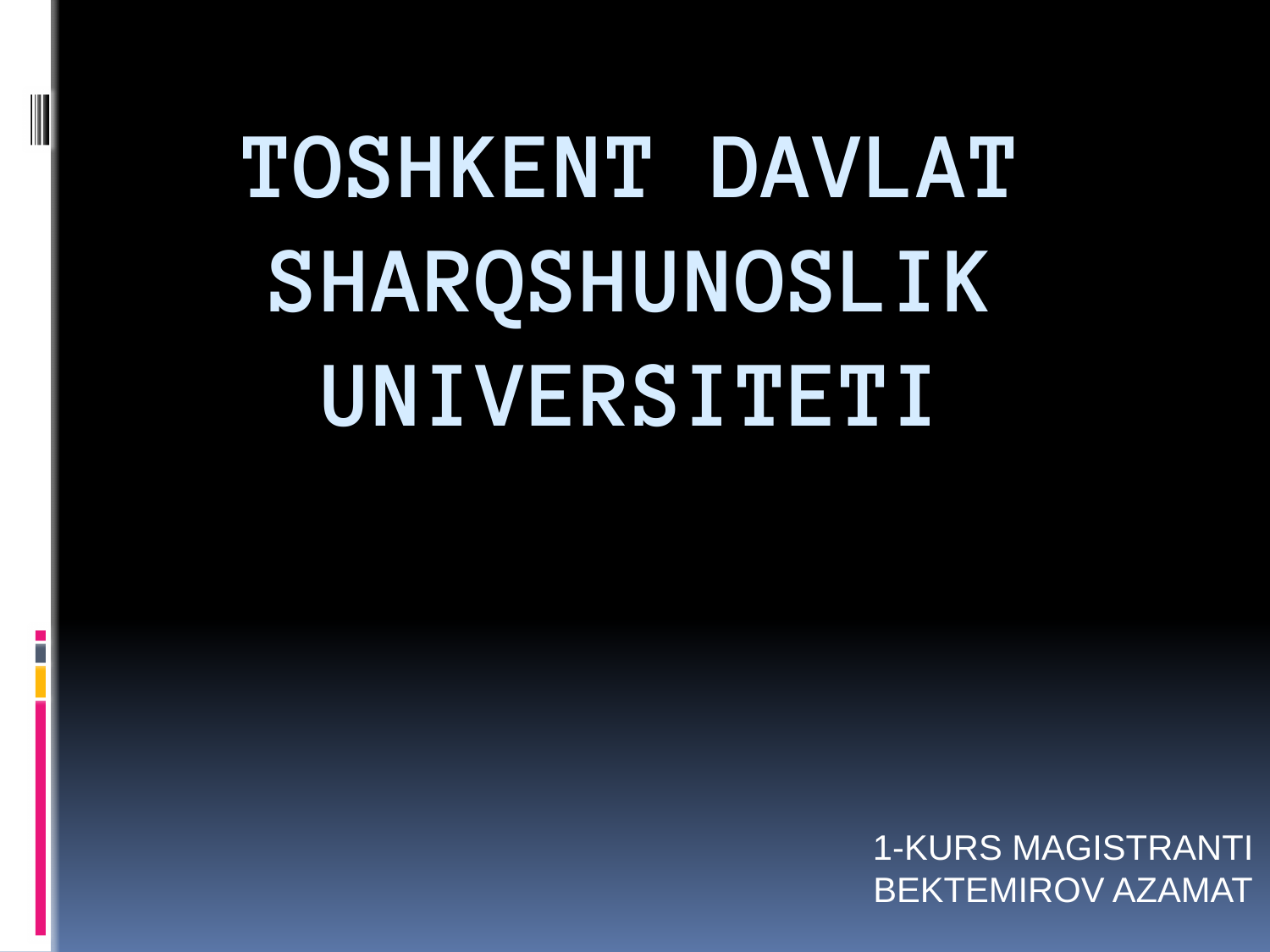

# TOSHKENT DAVLAT SHARQSHUNOSLIK UNIVERSITETI
1-KURS MAGISTRANTI
BEKTEMIROV AZAMAT